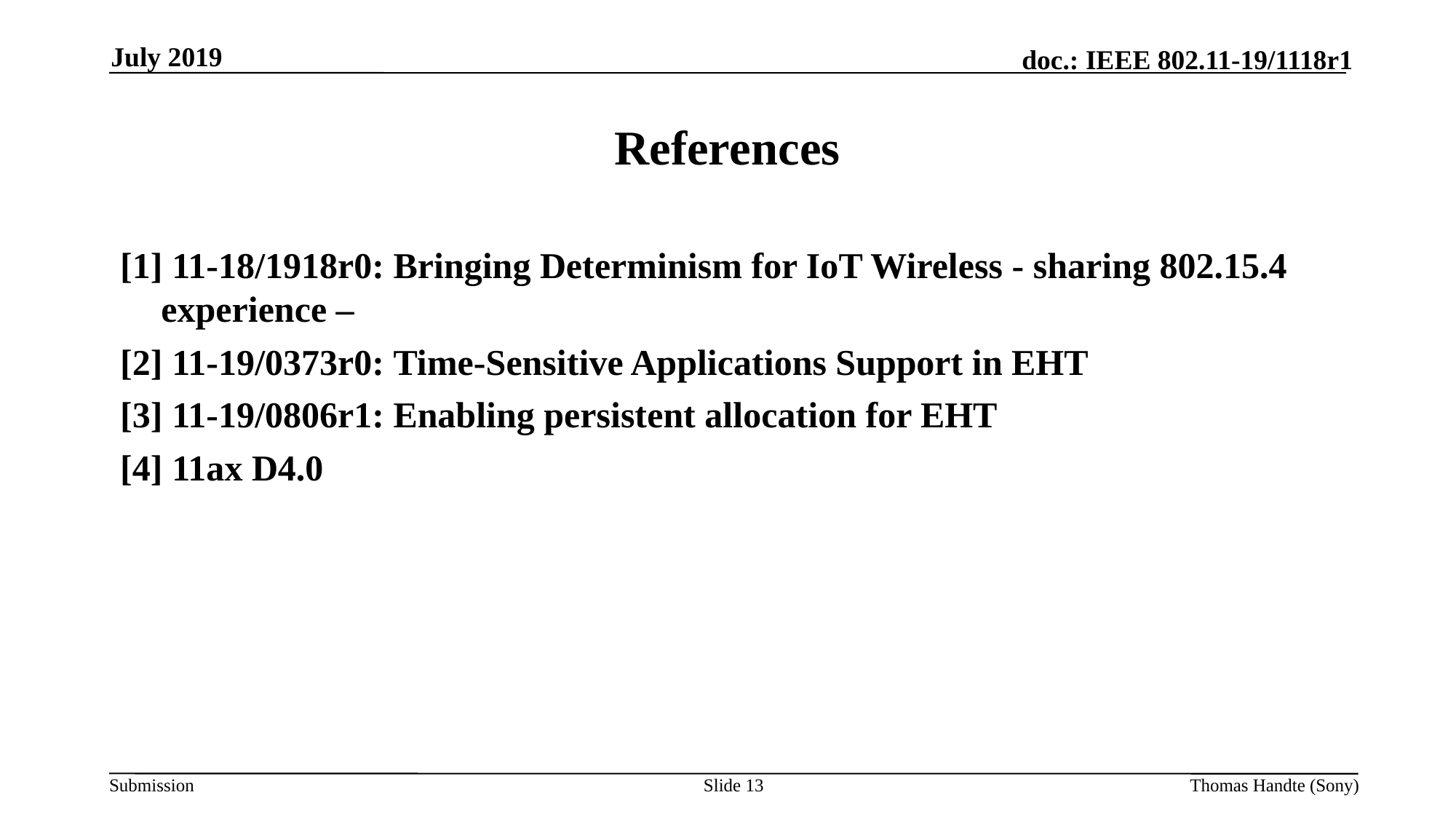

July 2019
# References
[1] 11-18/1918r0: Bringing Determinism for IoT Wireless - sharing 802.15.4 experience –
[2] 11-19/0373r0: Time-Sensitive Applications Support in EHT
[3] 11-19/0806r1: Enabling persistent allocation for EHT
[4] 11ax D4.0
Slide 13
Thomas Handte (Sony)